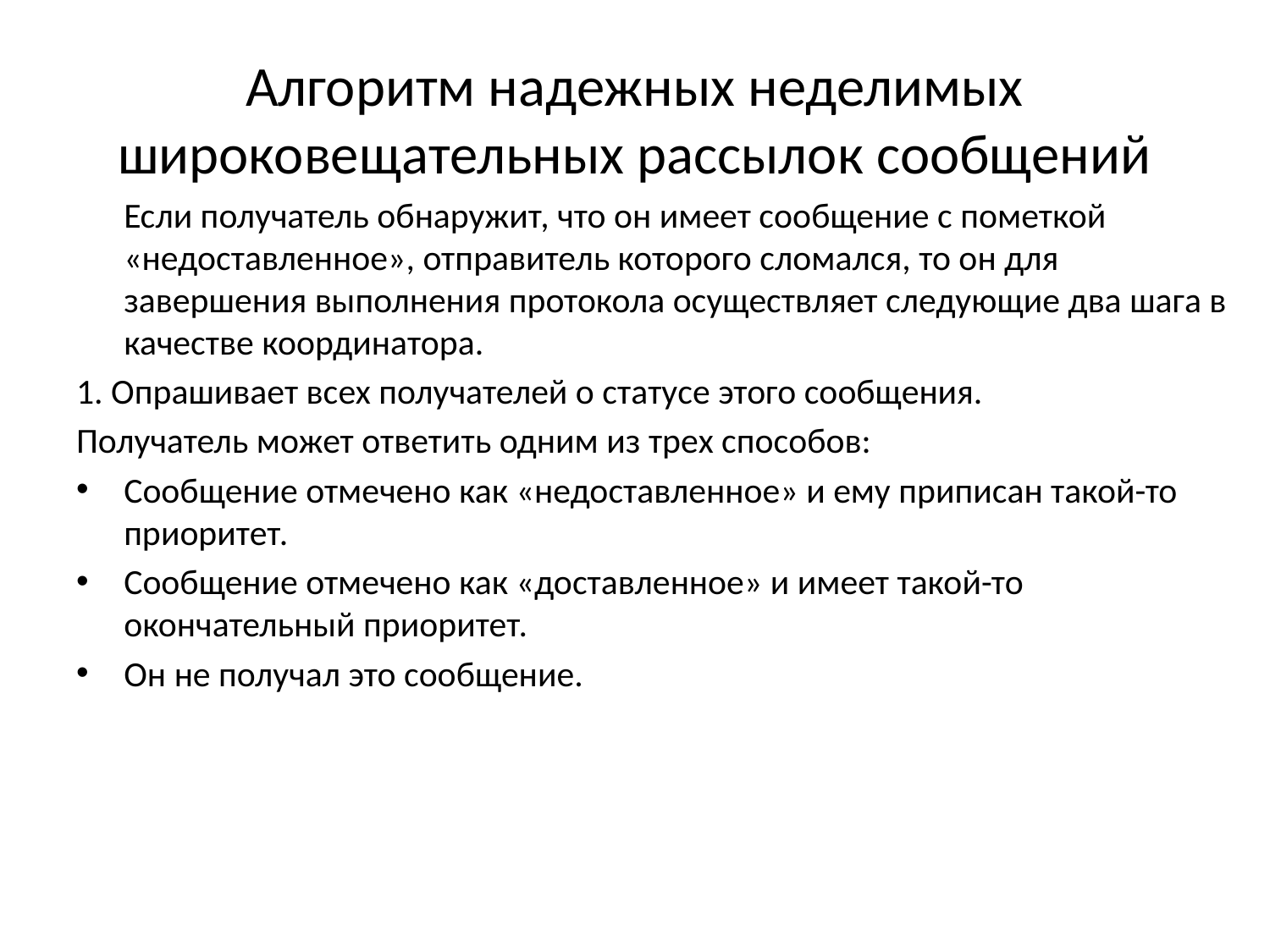

# Алгоритм надежных неделимых широковещательных рассылок сообщений
	Если получатель обнаружит, что он имеет сообщение с пометкой «недоставленное», отправитель которого сломался, то он для завершения выполнения протокола осуществляет следующие два шага в качестве координатора.
1. Опрашивает всех получателей о статусе этого сообщения.
Получатель может ответить одним из трех способов:
Сообщение отмечено как «недоставленное» и ему приписан такой-то приоритет.
Сообщение отмечено как «доставленное» и имеет такой-то окончательный приоритет.
Он не получал это сообщение.